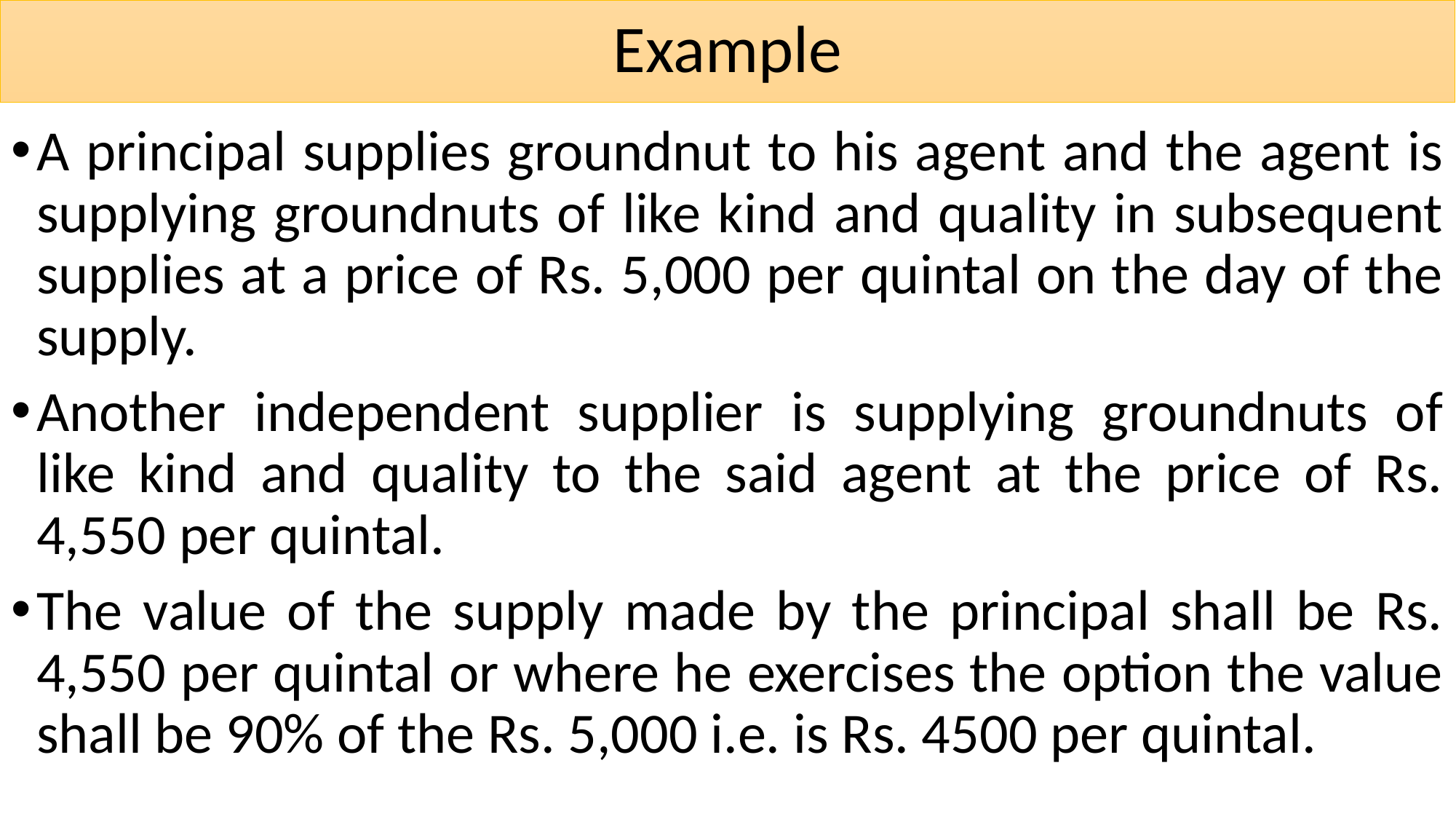

# Example
A principal supplies groundnut to his agent and the agent is supplying groundnuts of like kind and quality in subsequent supplies at a price of Rs. 5,000 per quintal on the day of the supply.
Another independent supplier is supplying groundnuts of like kind and quality to the said agent at the price of Rs. 4,550 per quintal.
The value of the supply made by the principal shall be Rs. 4,550 per quintal or where he exercises the option the value shall be 90% of the Rs. 5,000 i.e. is Rs. 4500 per quintal.